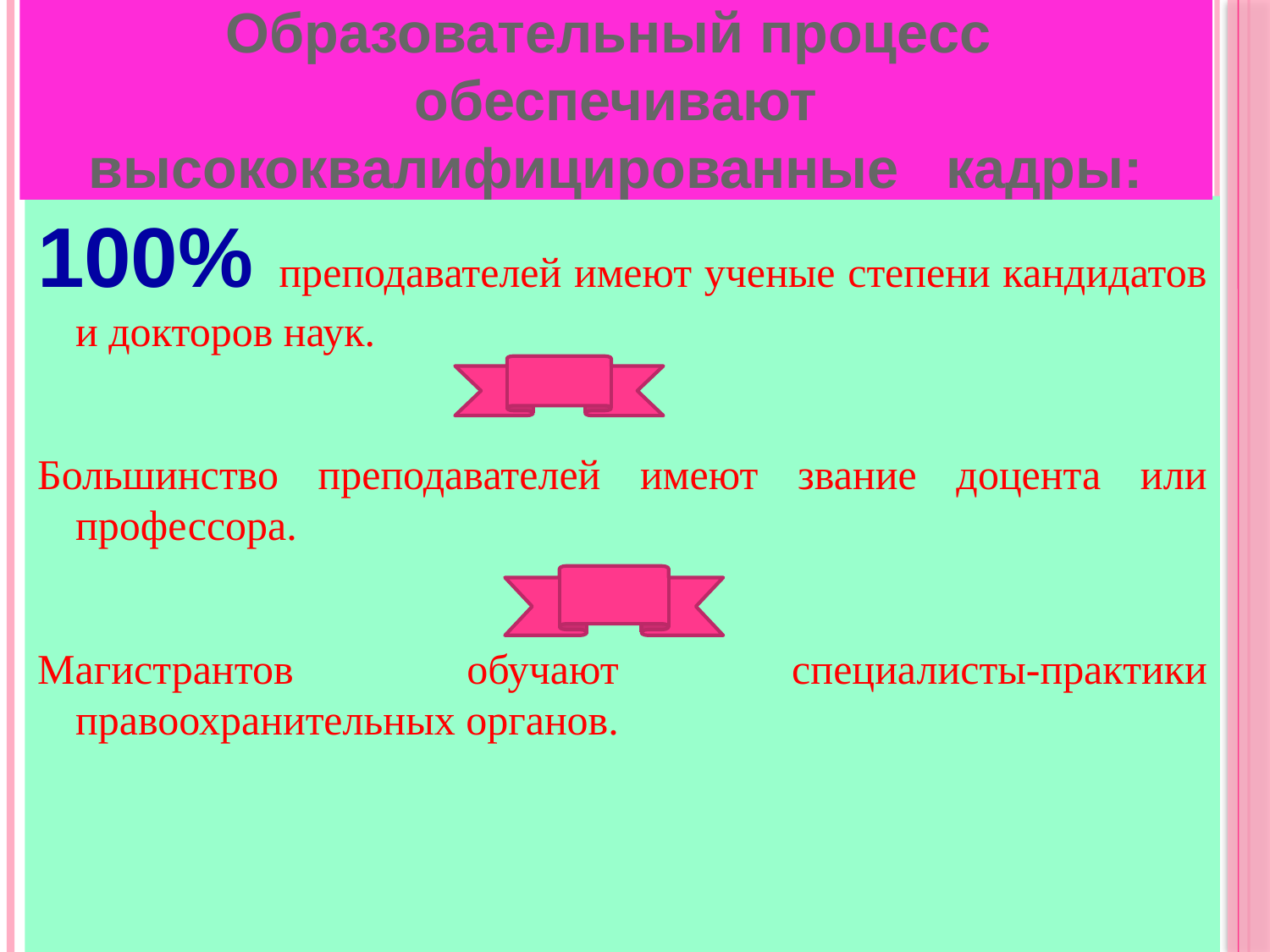

Образовательный процесс
обеспечивают высококвалифицированные   кадры:
100% преподавателей имеют ученые степени кандидатов и докторов наук.

Большинство преподавателей имеют звание доцента или профессора.

Магистрантов обучают специалисты-практики правоохранительных органов.